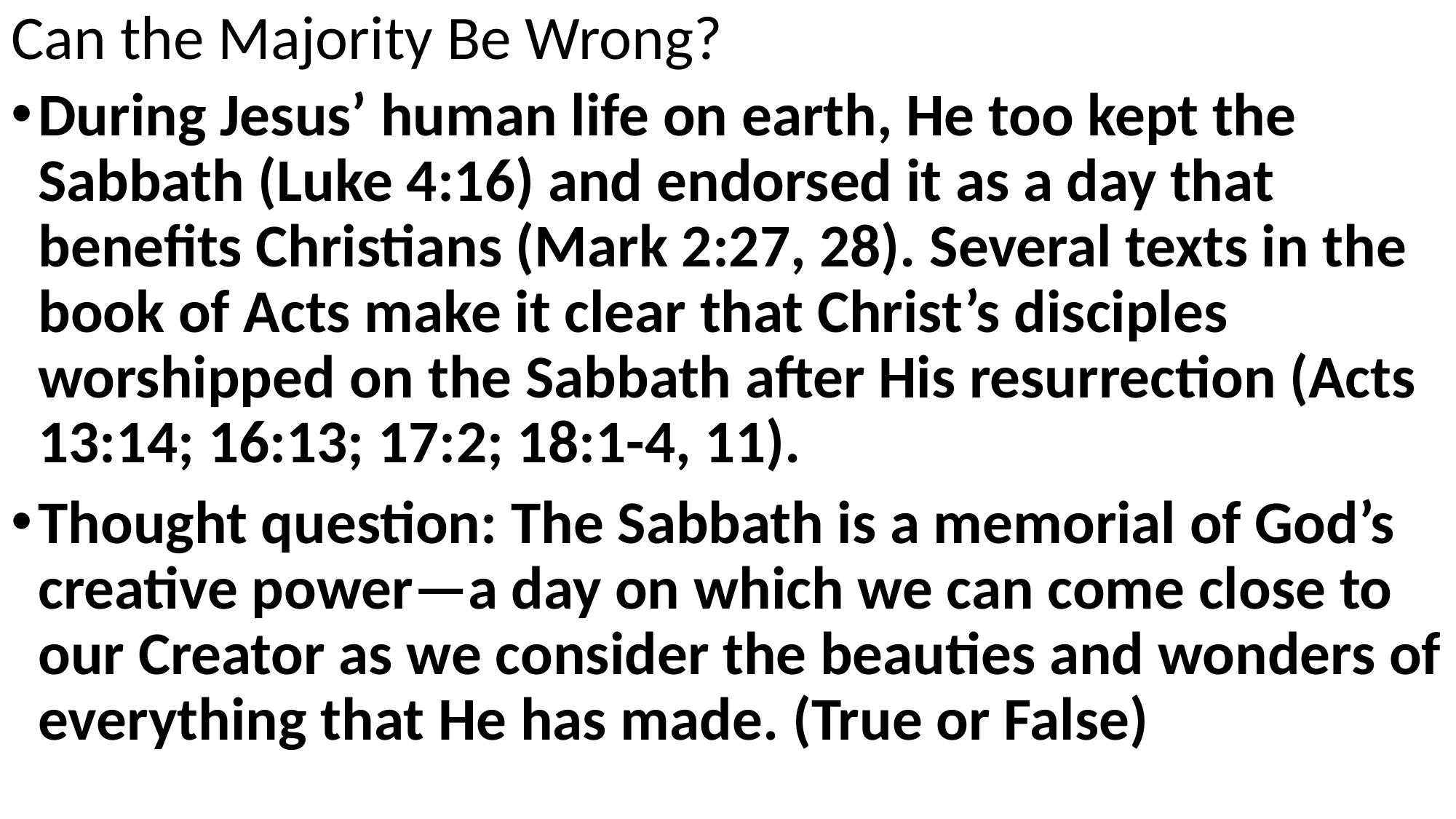

# Can the Majority Be Wrong?
During Jesus’ human life on earth, He too kept the Sabbath (Luke 4:16) and endorsed it as a day that benefits Christians (Mark 2:27, 28). Several texts in the book of Acts make it clear that Christ’s disciples worshipped on the Sabbath after His resurrection (Acts 13:14; 16:13; 17:2; 18:1-4, 11).
Thought question: The Sabbath is a memorial of God’s creative power—a day on which we can come close to our Creator as we consider the beauties and wonders of everything that He has made. (True or False)